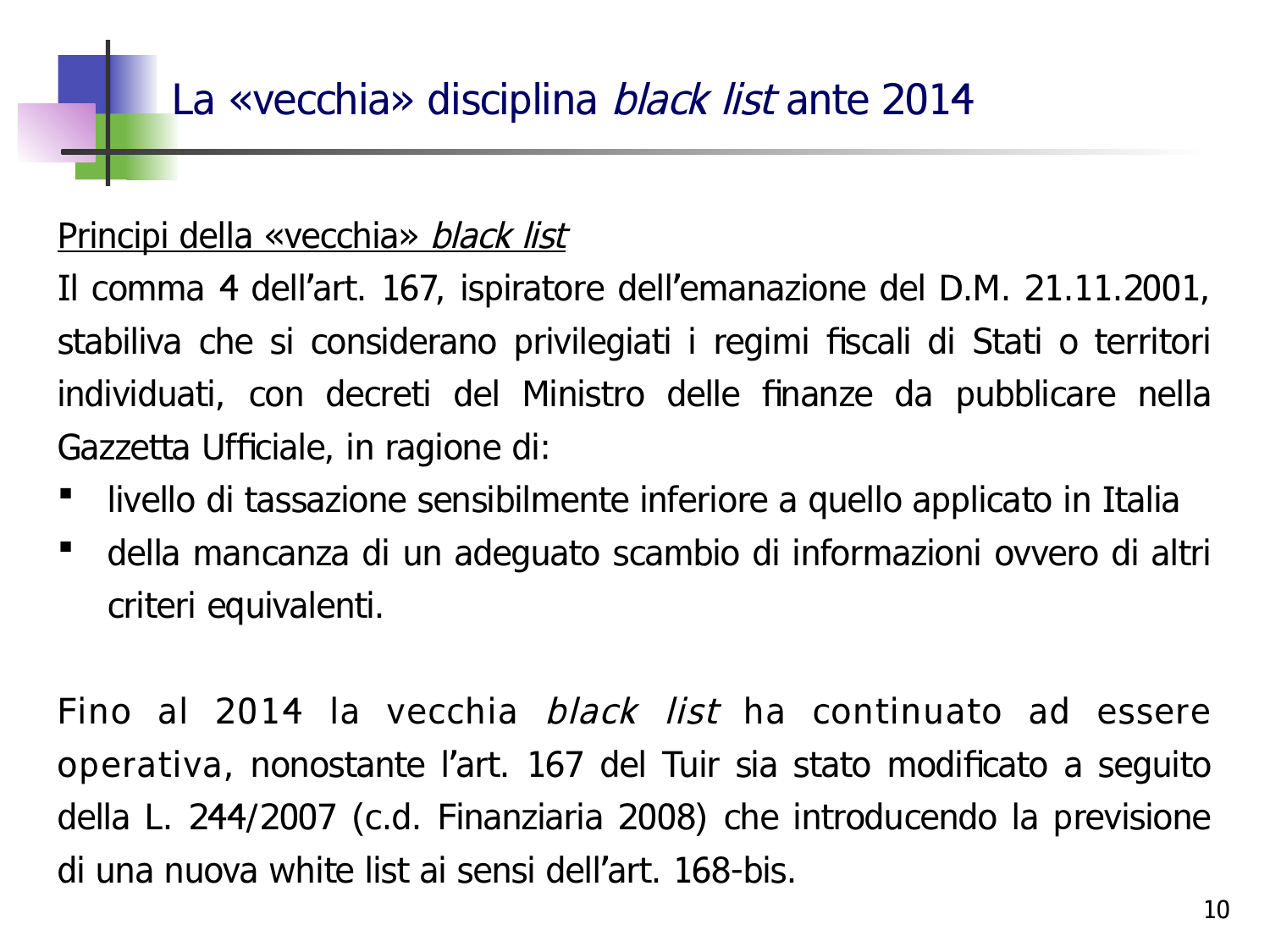

# La «vecchia» disciplina black list ante 2014
Principi della «vecchia» black list
Il comma 4 dell’art. 167, ispiratore dell’emanazione del D.M. 21.11.2001, stabiliva che si considerano privilegiati i regimi fiscali di Stati o territori individuati, con decreti del Ministro delle finanze da pubblicare nella Gazzetta Ufficiale, in ragione di:
livello di tassazione sensibilmente inferiore a quello applicato in Italia
della mancanza di un adeguato scambio di informazioni ovvero di altri criteri equivalenti.

Fino al 2014 la vecchia black list ha continuato ad essere operativa, nonostante l’art. 167 del Tuir sia stato modificato a seguito della L. 244/2007 (c.d. Finanziaria 2008) che introducendo la previsione di una nuova white list ai sensi dell’art. 168-bis.
10